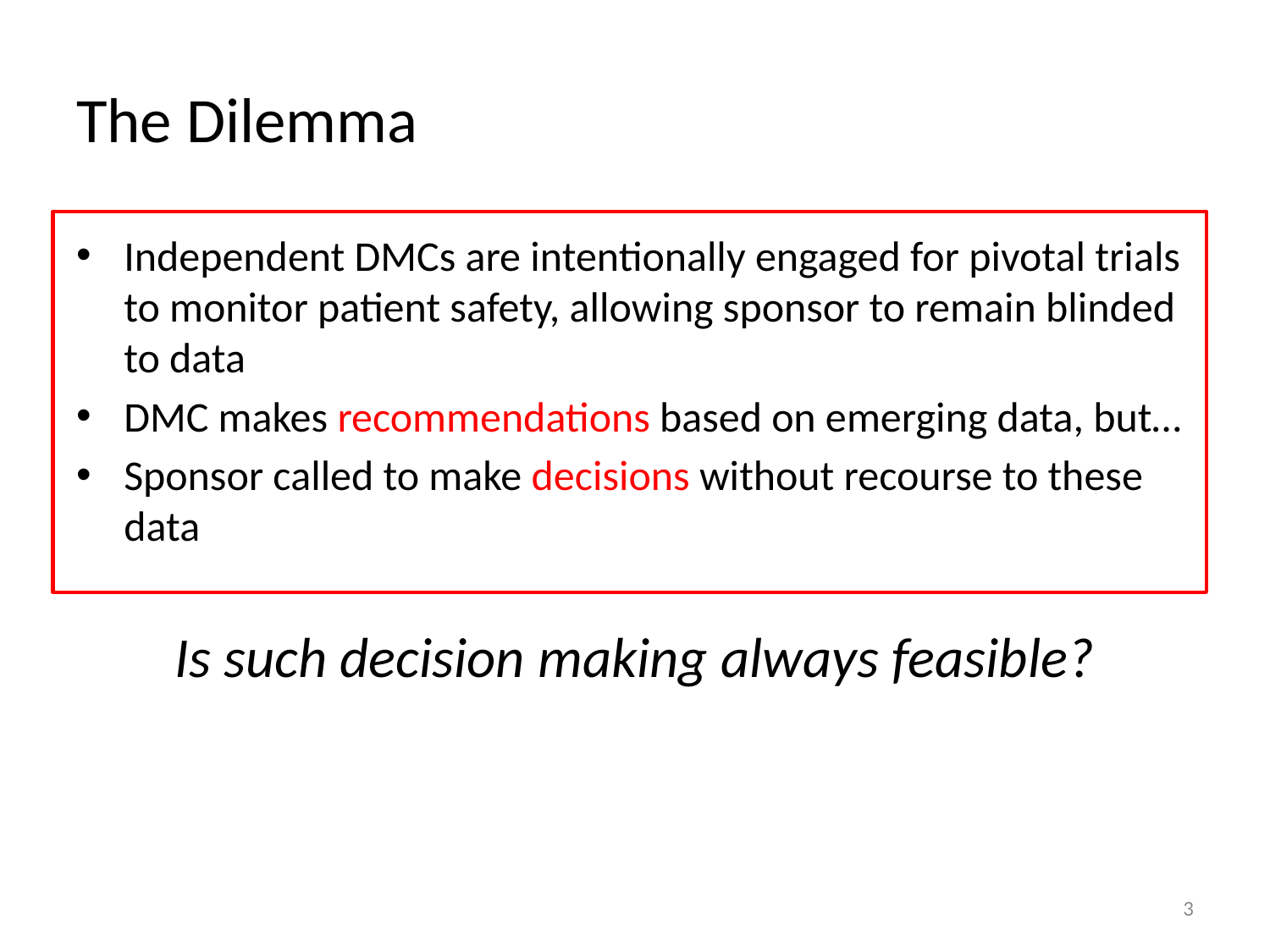

# The Dilemma

Independent DMCs are intentionally engaged for pivotal trials to monitor patient safety, allowing sponsor to remain blinded to data
DMC makes recommendations based on emerging data, but…
Sponsor called to make decisions without recourse to these data

Is such decision making always feasible?
3